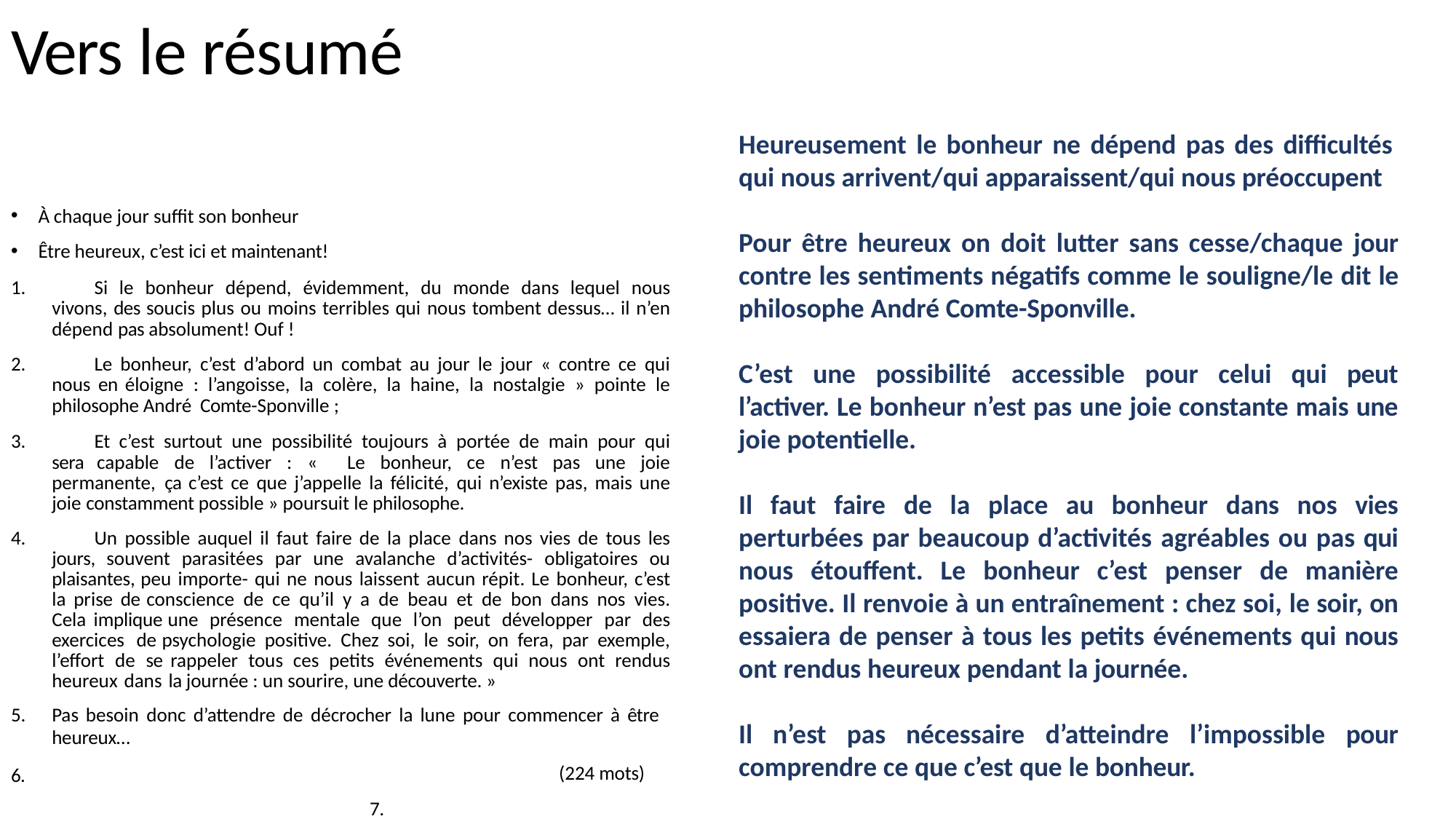

# Vers le résumé
Heureusement le bonheur ne dépend pas des difficultés
qui nous arrivent/qui apparaissent/qui nous préoccupent
Pour être heureux on doit lutter sans cesse/chaque jour contre les sentiments négatifs comme le souligne/le dit le philosophe André Comte-Sponville.
C’est  une  possibilité  accessible  pour  celui  qui  peut l’activer. Le bonheur n’est pas une joie constante mais une joie potentielle.
Il  faut  faire  de  la  place  au  bonheur  dans  nos  vies perturbées par beaucoup d’activités agréables ou pas qui nous  étouffent.  Le  bonheur  c’est  penser  de  manière positive. Il renvoie à un entraînement : chez soi, le soir, on essaiera de penser à tous les petits événements qui nous ont rendus heureux pendant la journée.
Il  n’est  pas  nécessaire  d’atteindre  l’impossible  pour comprendre ce que c’est que le bonheur.
À chaque jour suffit son bonheur
Être heureux, c’est ici et maintenant!
	Si le bonheur dépend, évidemment, du monde dans lequel nous vivons, des soucis plus ou moins terribles qui nous tombent dessus… il n’en dépend pas absolument! Ouf !
	Le bonheur, c’est d’abord un combat au jour le jour « contre ce qui nous en éloigne : l’angoisse, la colère, la haine, la nostalgie » pointe le philosophe André Comte-Sponville ;
	Et c’est surtout une possibilité toujours à portée de main pour qui sera capable de l’activer : «  Le bonheur, ce n’est pas une joie permanente, ça c’est ce que j’appelle la félicité, qui n’existe pas, mais une joie constamment possible » poursuit le philosophe.
	Un possible auquel il faut faire de la place dans nos vies de tous les jours, souvent parasitées par une avalanche d’activités- obligatoires ou plaisantes, peu importe- qui ne nous laissent aucun répit. Le bonheur, c’est la prise de conscience de ce qu’il y a de beau et de bon dans nos vies. Cela implique une présence mentale que l’on peut développer par des exercices de psychologie positive. Chez soi, le soir, on fera, par exemple, l’effort de se rappeler tous ces petits événements qui nous ont rendus heureux dans la journée : un sourire, une découverte. »
Pas besoin donc d’attendre de décrocher la lune pour commencer à être
heureux…
(224 mots)
7.	Metro, 19 janvier 2011, p. 16-17
6.